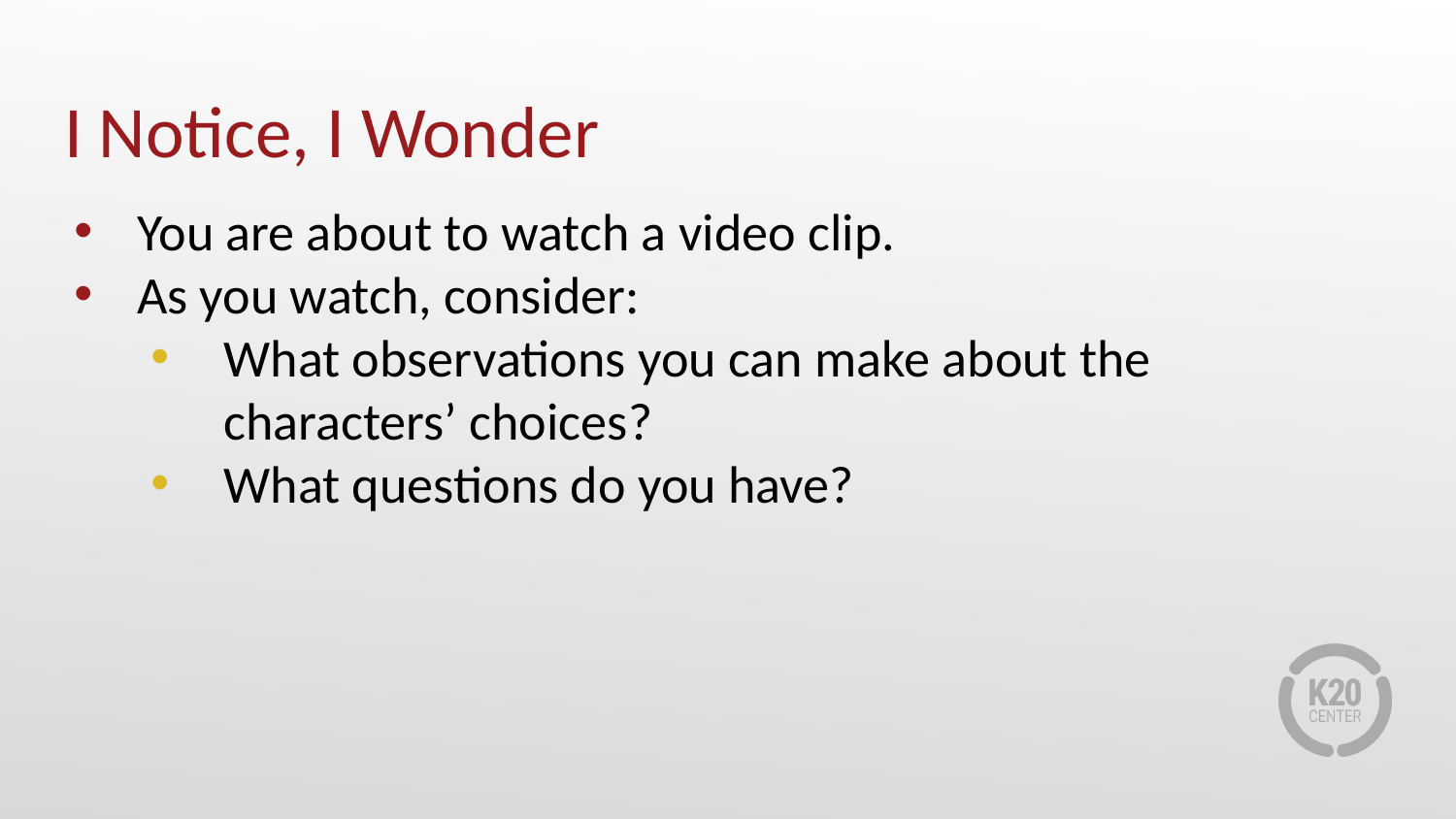

# I Notice, I Wonder
You are about to watch a video clip.
As you watch, consider:
What observations you can make about the characters’ choices?
What questions do you have?